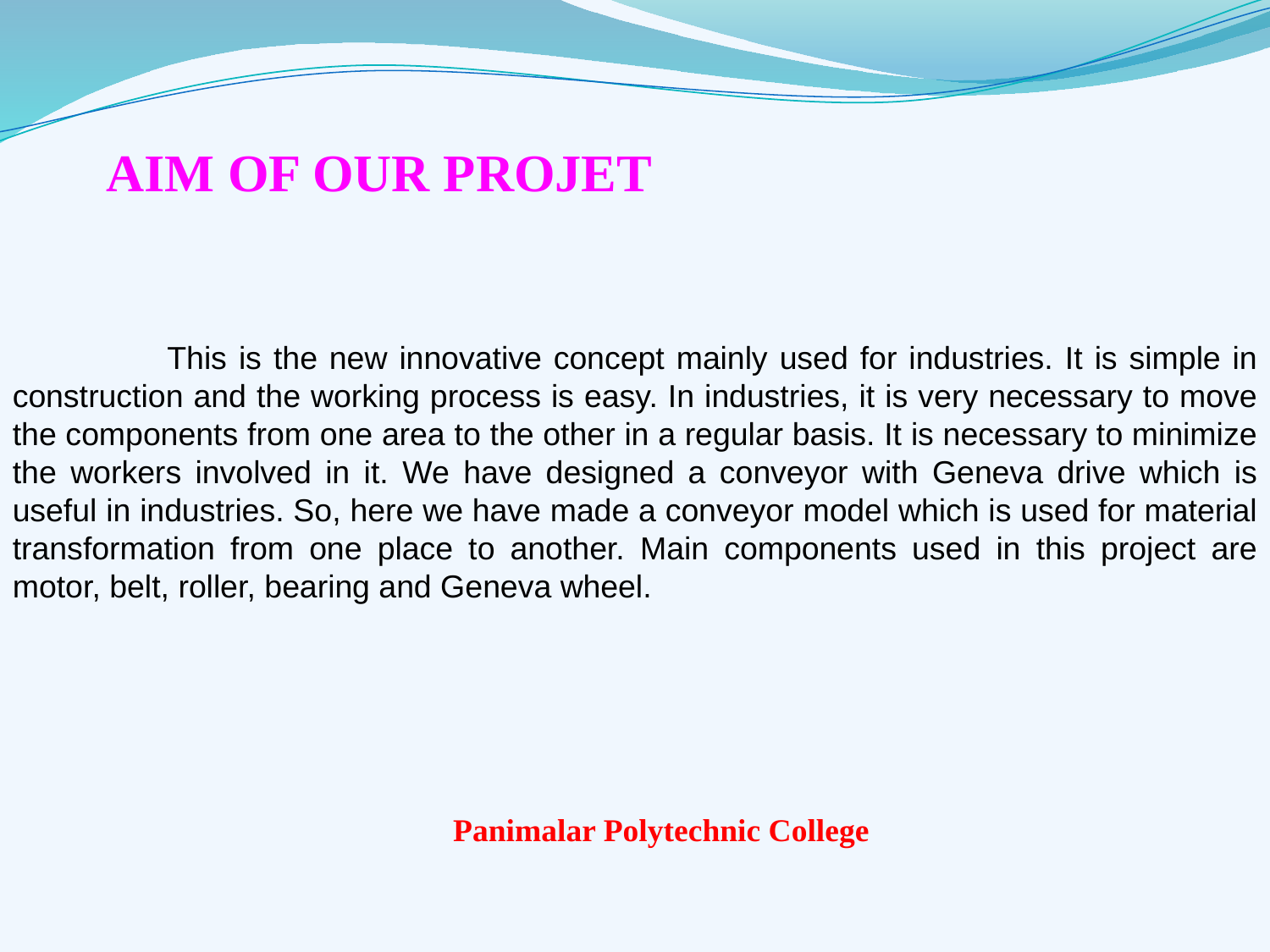

# AIM OF OUR PROJET

             This is the new innovative concept mainly used for industries. It is simple in construction and the working process is easy. In industries, it is very necessary to move the components from one area to the other in a regular basis. It is necessary to minimize the workers involved in it. We have designed a conveyor with Geneva drive which is useful in industries. So, here we have made a conveyor model which is used for material transformation from one place to another. Main components used in this project are motor, belt, roller, bearing and Geneva wheel.
Panimalar Polytechnic College